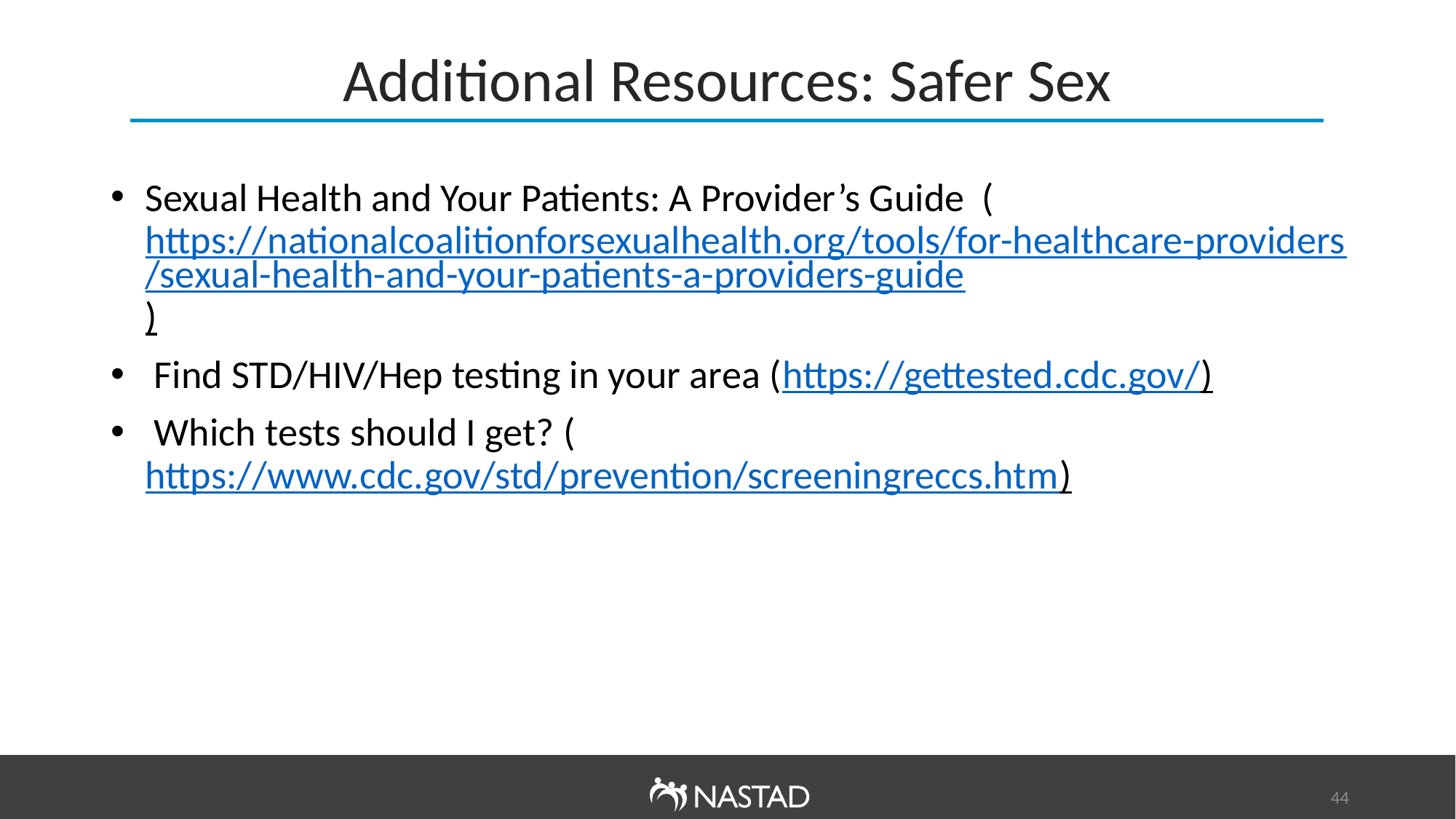

# Additional Resources: Safer Sex
Sexual Health and Your Patients: A Provider’s Guide  (https://nationalcoalitionforsexualhealth.org/tools/for-healthcare-providers/sexual-health-and-your-patients-a-providers-guide)
 Find STD/HIV/Hep testing in your area (https://gettested.cdc.gov/)
 Which tests should I get? (https://www.cdc.gov/std/prevention/screeningreccs.htm)
44